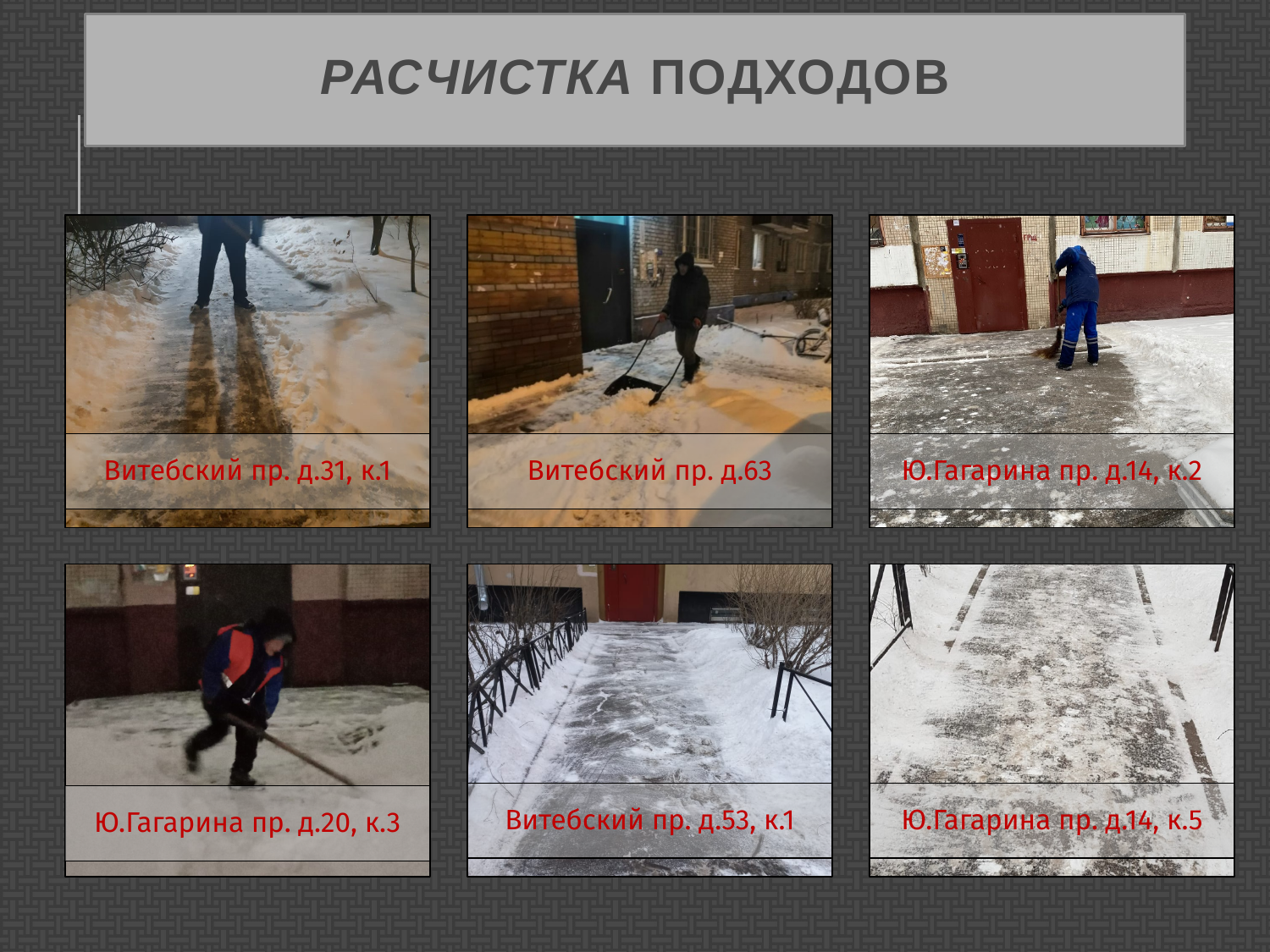

# Расчистка подходов
Витебский пр. д.31, к.1
Витебский пр. д.63
Ю.Гагарина пр. д.14, к.2
Ю.Гагарина пр. д.20, к.3
Витебский пр. д.53, к.1
Ю.Гагарина пр. д.14, к.5